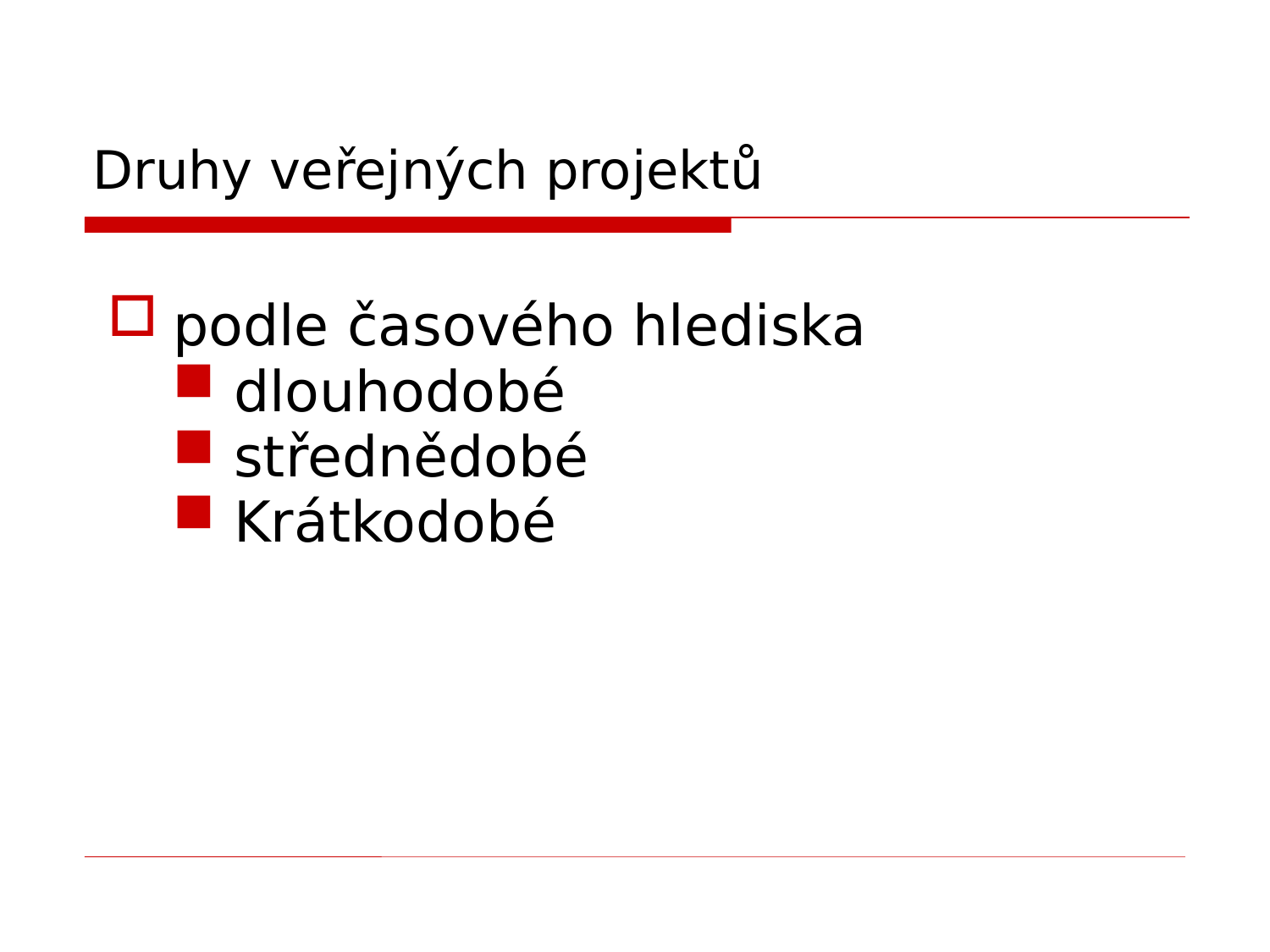

# Druhy veřejných projektů
podle časového hlediska
dlouhodobé
střednědobé
Krátkodobé